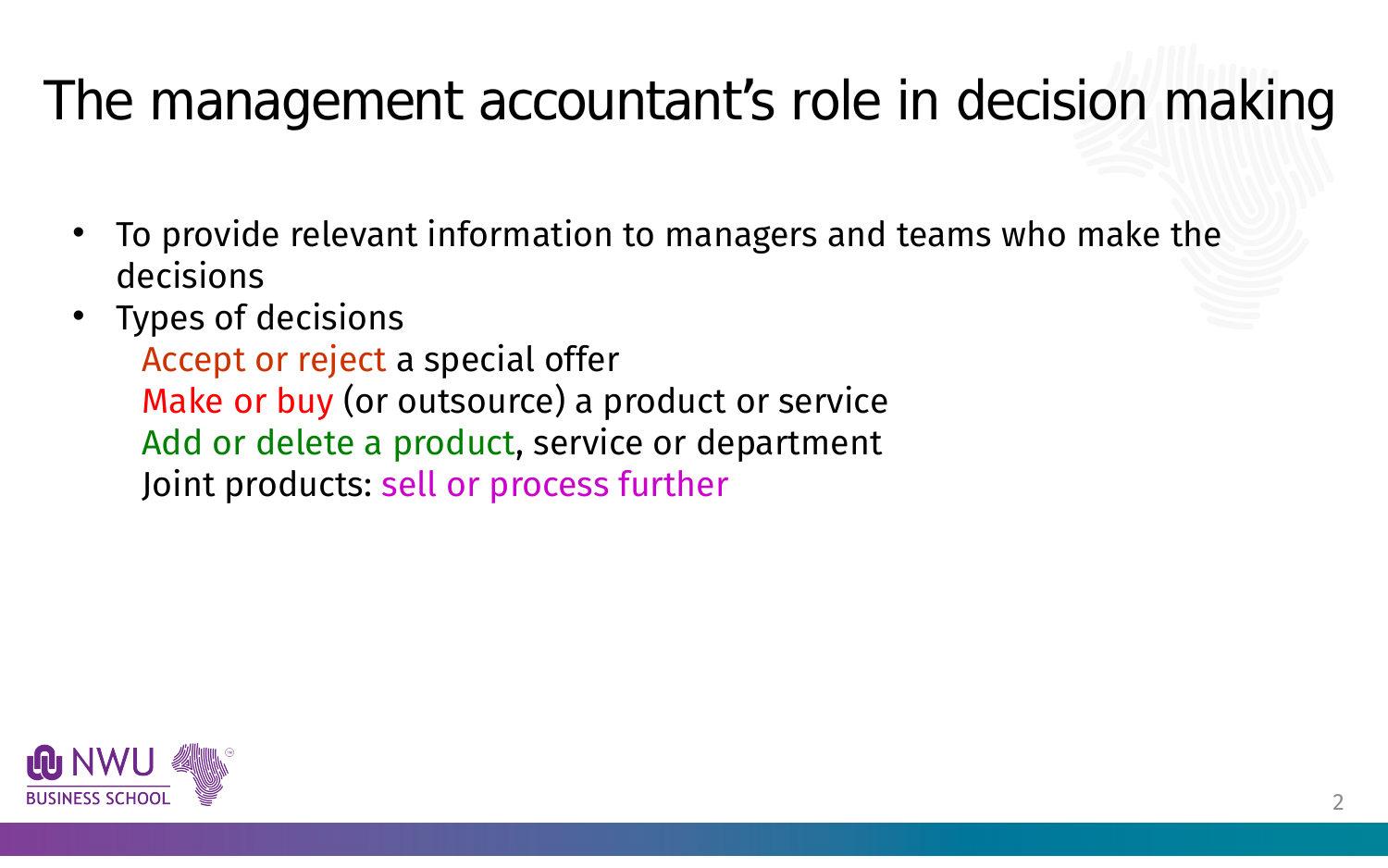

# The management accountant’s role in decision making
To provide relevant information to managers and teams who make the decisions
Types of decisions
Accept or reject a special offer
Make or buy (or outsource) a product or service
Add or delete a product, service or department
Joint products: sell or process further

2